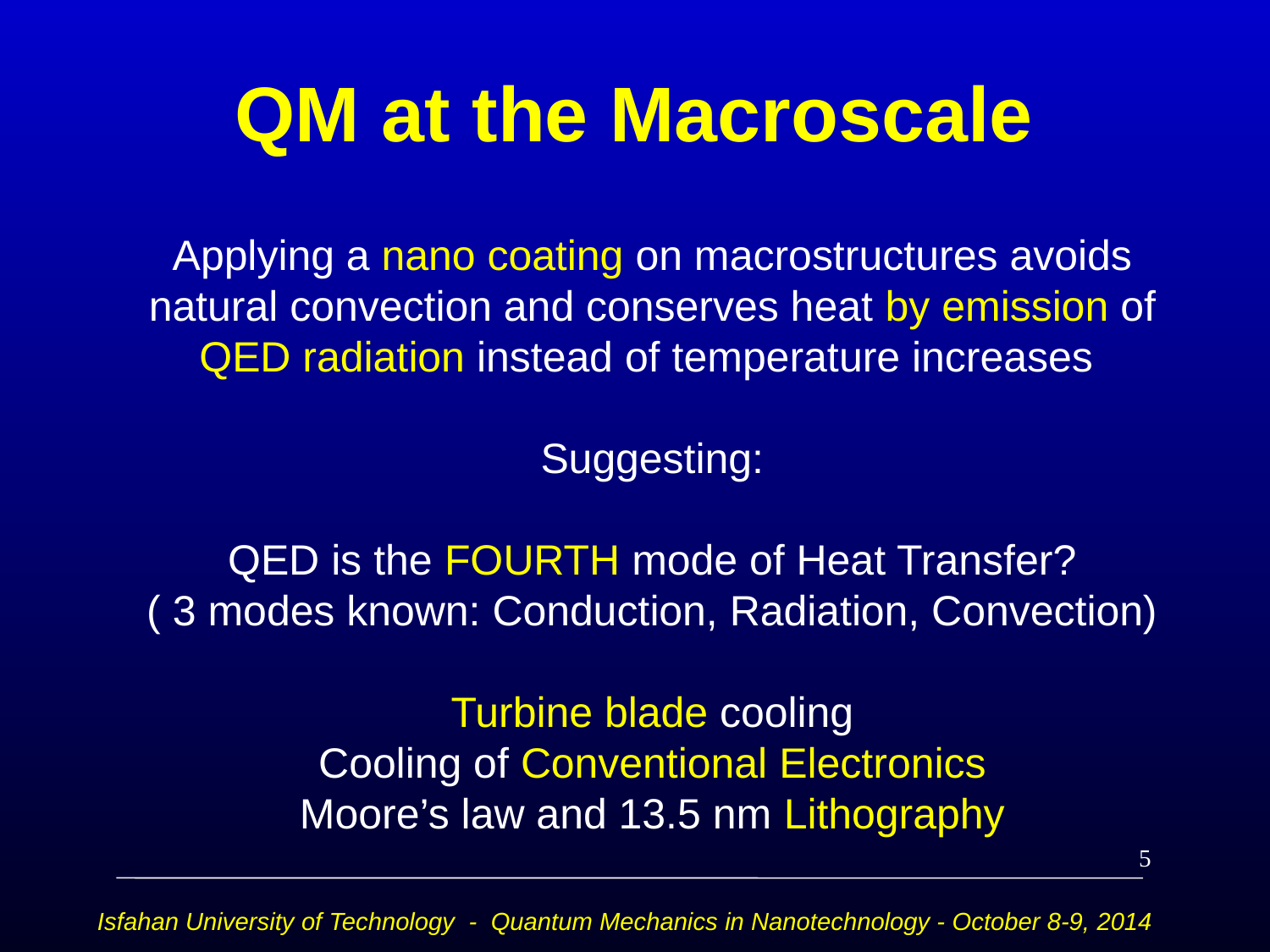

# QM at the Macroscale
Applying a nano coating on macrostructures avoids natural convection and conserves heat by emission of QED radiation instead of temperature increases

Suggesting:

QED is the FOURTH mode of Heat Transfer?
( 3 modes known: Conduction, Radiation, Convection)

Turbine blade cooling
Cooling of Conventional Electronics
Moore’s law and 13.5 nm Lithography

5
Isfahan University of Technology  -  Quantum Mechanics in Nanotechnology - October 8-9, 2014